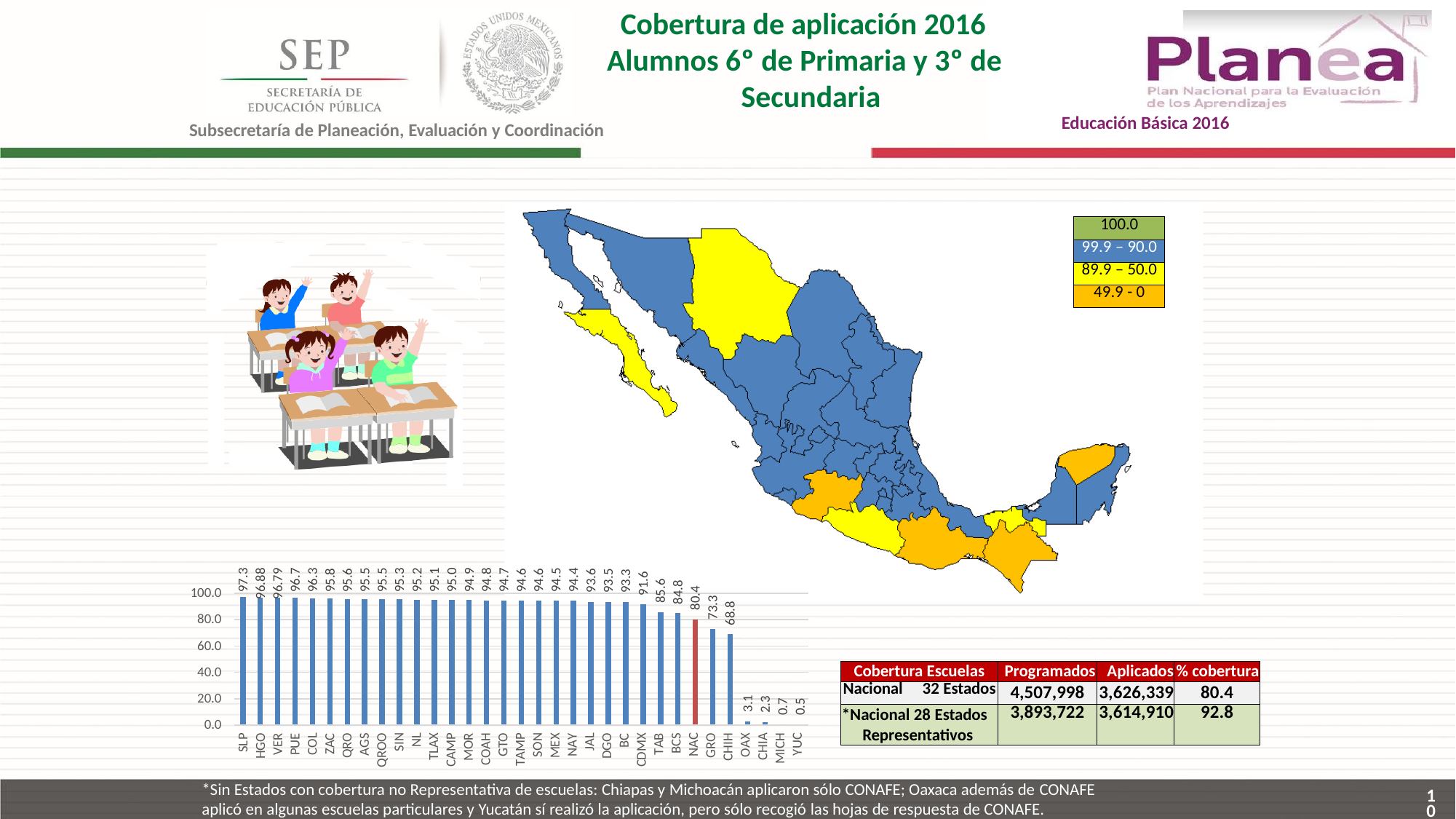

# Cobertura de aplicación 2016

Alumnos 6º de Primaria y 3º de  Secundaria
Educación Básica 2016
Subsecretaría de Planeación, Evaluación y Coordinación

| 100.0 |
| --- |
| 99.9 – 90.0 |
| 89.9 – 50.0 |
| 49.9 - 0 |

97.3
96.88
96.79
96.7
96.3
95.8
95.6
95.5
95.5
95.3
95.2
95.1
95.0
94.9
94.8
94.7
94.6
94.6
94.5
94.4
93.6
93.5
93.3
91.6
85.6
84.8
80.4
73.3
68.8
100.0
80.0
60.0
40.0
20.0
0.0

| Cobertura Escuelas | Programados | Aplicados | % cobertura |
| --- | --- | --- | --- |
| Nacional 32 Estados | 4,507,998 | 3,626,339 | 80.4 |
| \*Nacional 28 Estados Representativos | 3,893,722 | 3,614,910 | 92.8 |

3.1
2.3
0.7
0.5

SLP
HGO VER PUE COL ZAC QRO AGS QROO
SIN
NL TLAX CAMP MOR COAH GTO TAMP SON MEX NAY JAL DGO BC CDMX TAB BCS NAC GRO CHIH OAX CHIA MICH YUC
*Sin Estados con cobertura no Representativa de escuelas: Chiapas y Michoacán aplicaron sólo CONAFE; Oaxaca además de CONAFE
aplicó en algunas escuelas particulares y Yucatán sí realizó la aplicación, pero sólo recogió las hojas de respuesta de CONAFE.
10